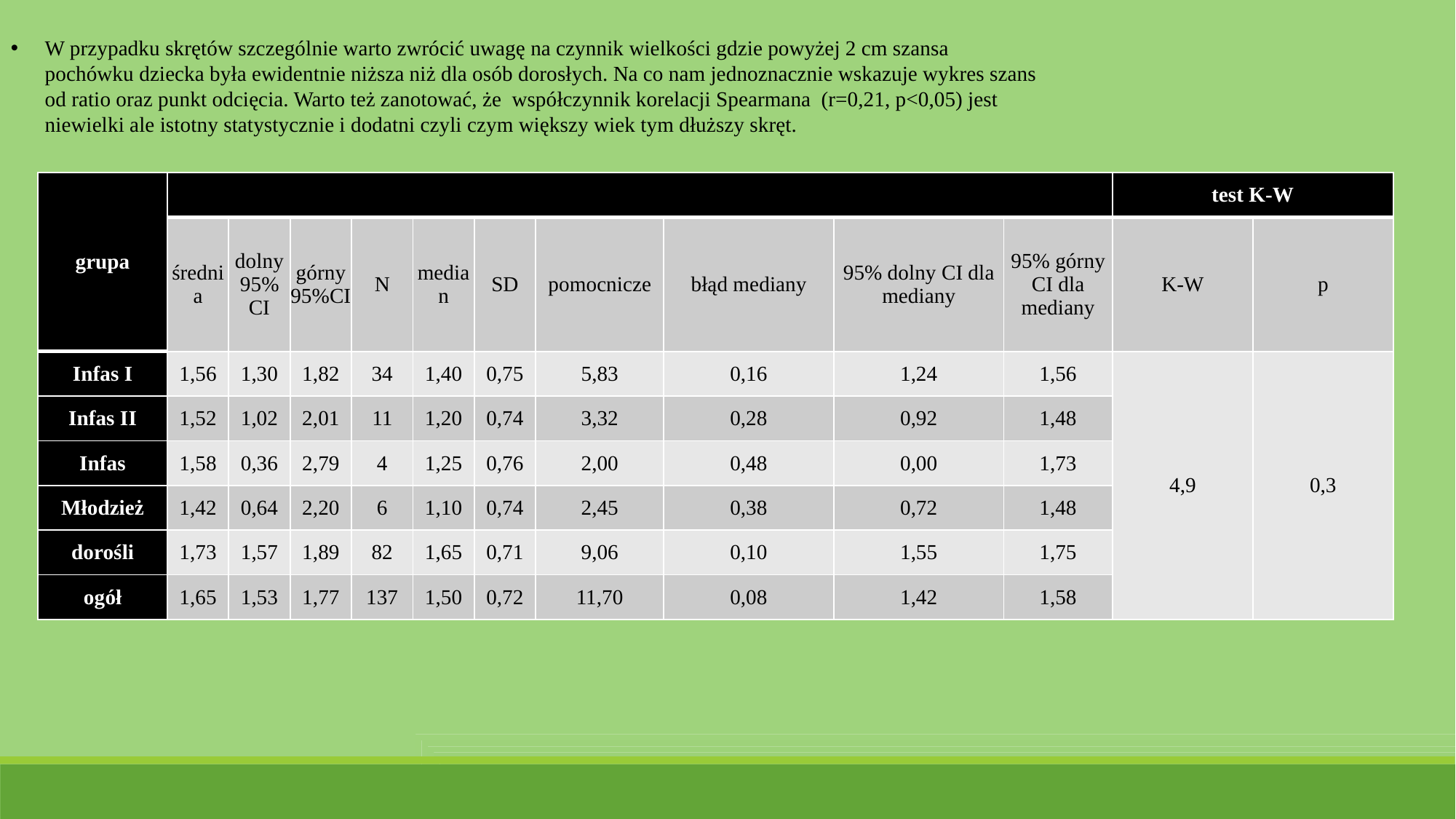

W przypadku skrętów szczególnie warto zwrócić uwagę na czynnik wielkości gdzie powyżej 2 cm szansa pochówku dziecka była ewidentnie niższa niż dla osób dorosłych. Na co nam jednoznacznie wskazuje wykres szans od ratio oraz punkt odcięcia. Warto też zanotować, że  współczynnik korelacji Spearmana  (r=0,21, p<0,05) jest niewielki ale istotny statystycznie i dodatni czyli czym większy wiek tym dłuższy skręt.
| grupa |  |  |  |  |  |  |  |  |  |  | test K-W |  |
| --- | --- | --- | --- | --- | --- | --- | --- | --- | --- | --- | --- | --- |
|  | średnia | dolny 95% CI | górny 95%CI | N | median | SD | pomocnicze | błąd mediany | 95% dolny CI dla mediany | 95% górny CI dla mediany | K-W | p |
| Infas I | 1,56 | 1,30 | 1,82 | 34 | 1,40 | 0,75 | 5,83 | 0,16 | 1,24 | 1,56 | 4,9 | 0,3 |
| Infas II | 1,52 | 1,02 | 2,01 | 11 | 1,20 | 0,74 | 3,32 | 0,28 | 0,92 | 1,48 |  |  |
| Infas | 1,58 | 0,36 | 2,79 | 4 | 1,25 | 0,76 | 2,00 | 0,48 | 0,00 | 1,73 |  |  |
| Młodzież | 1,42 | 0,64 | 2,20 | 6 | 1,10 | 0,74 | 2,45 | 0,38 | 0,72 | 1,48 |  |  |
| dorośli | 1,73 | 1,57 | 1,89 | 82 | 1,65 | 0,71 | 9,06 | 0,10 | 1,55 | 1,75 |  |  |
| ogół | 1,65 | 1,53 | 1,77 | 137 | 1,50 | 0,72 | 11,70 | 0,08 | 1,42 | 1,58 |  |  |